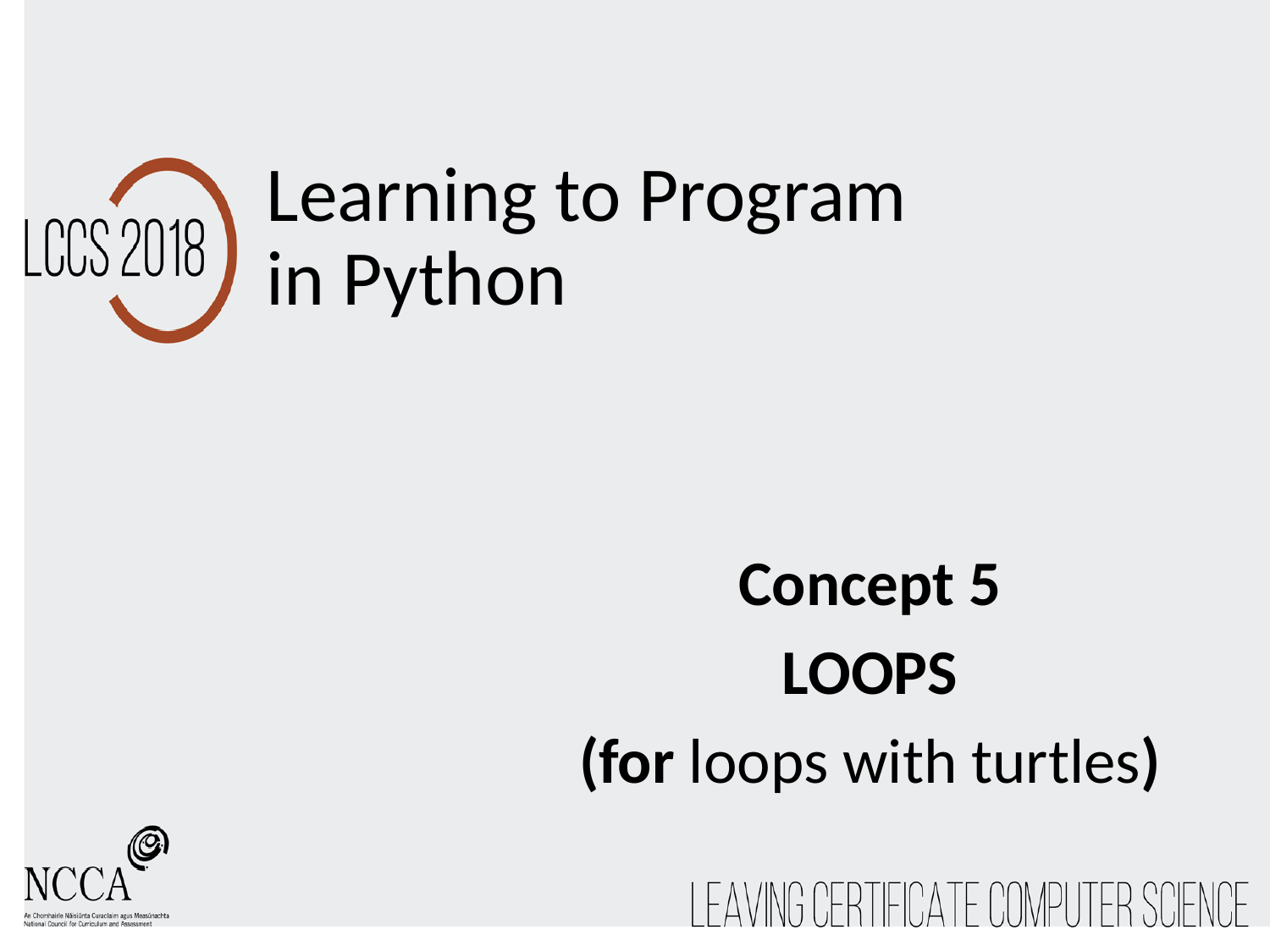

# Learning to Program in Python
Concept 5
LOOPS
(for loops with turtles)